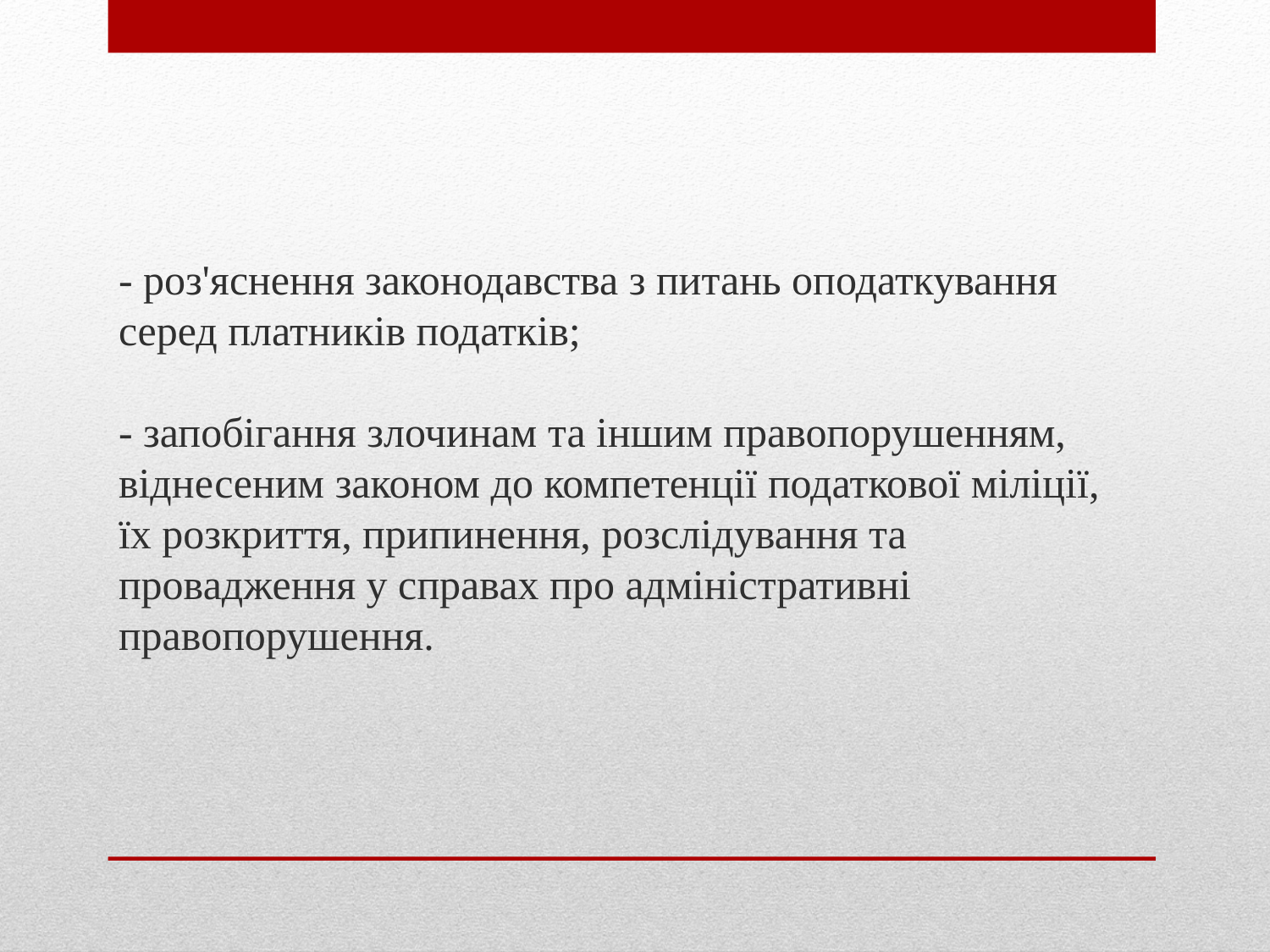

- роз'яснення законодавства з питань оподаткування серед платників податків;
- запобігання злочинам та іншим правопорушенням, віднесеним законом до компетенції податкової міліції, їх розкриття, припинення, розслідування та провадження у справах про адміністративні правопорушення.